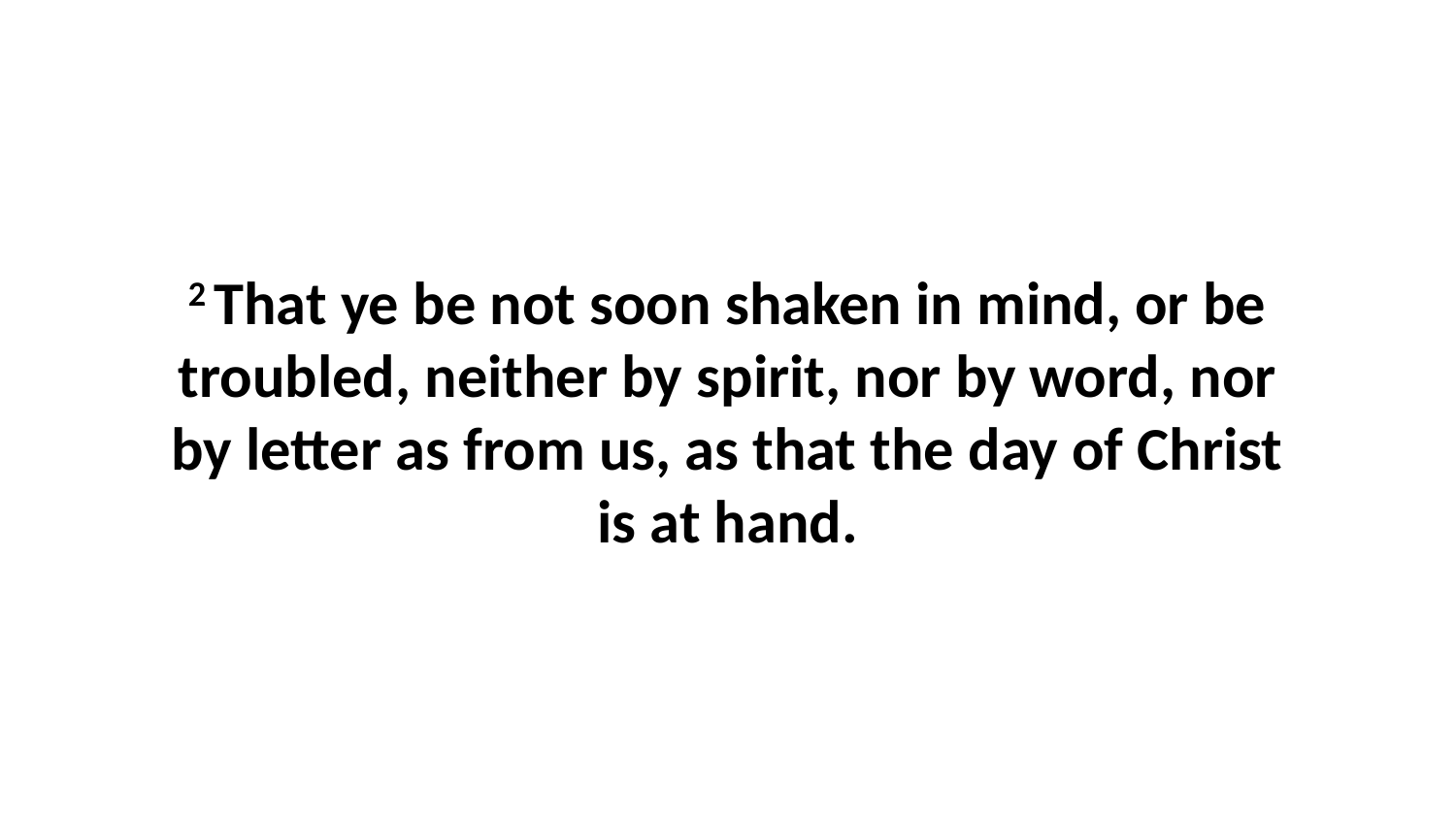

2 That ye be not soon shaken in mind, or be troubled, neither by spirit, nor by word, nor by letter as from us, as that the day of Christ is at hand.